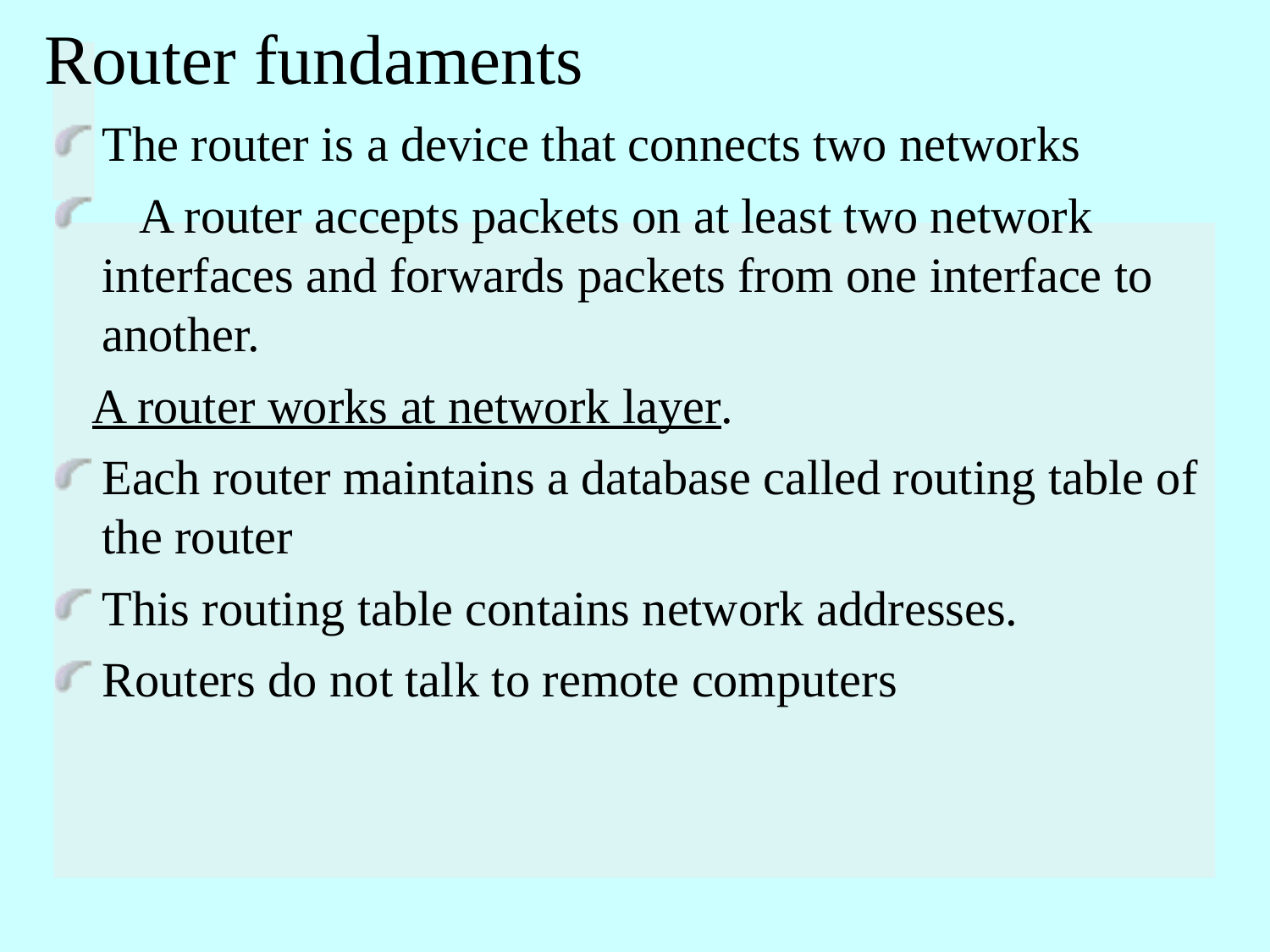

# Router fundaments
The router is a device that connects two networks
   A router accepts packets on at least two network interfaces and forwards packets from one interface to another.
   A router works at network layer.
Each router maintains a database called routing table of the router
This routing table contains network addresses.
Routers do not talk to remote computers